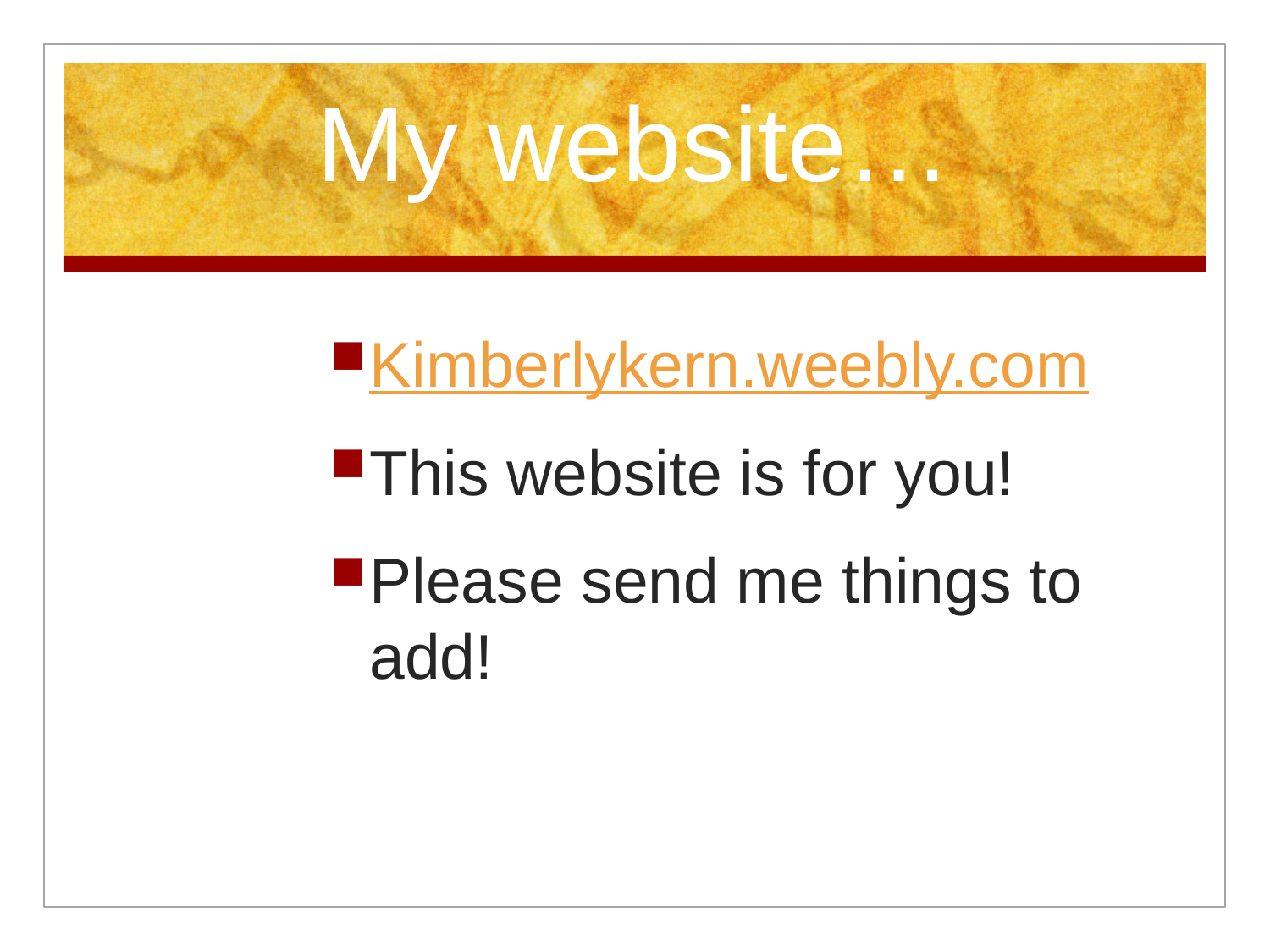

# My website…
Kimberlykern.weebly.com
This website is for you!
Please send me things to add!